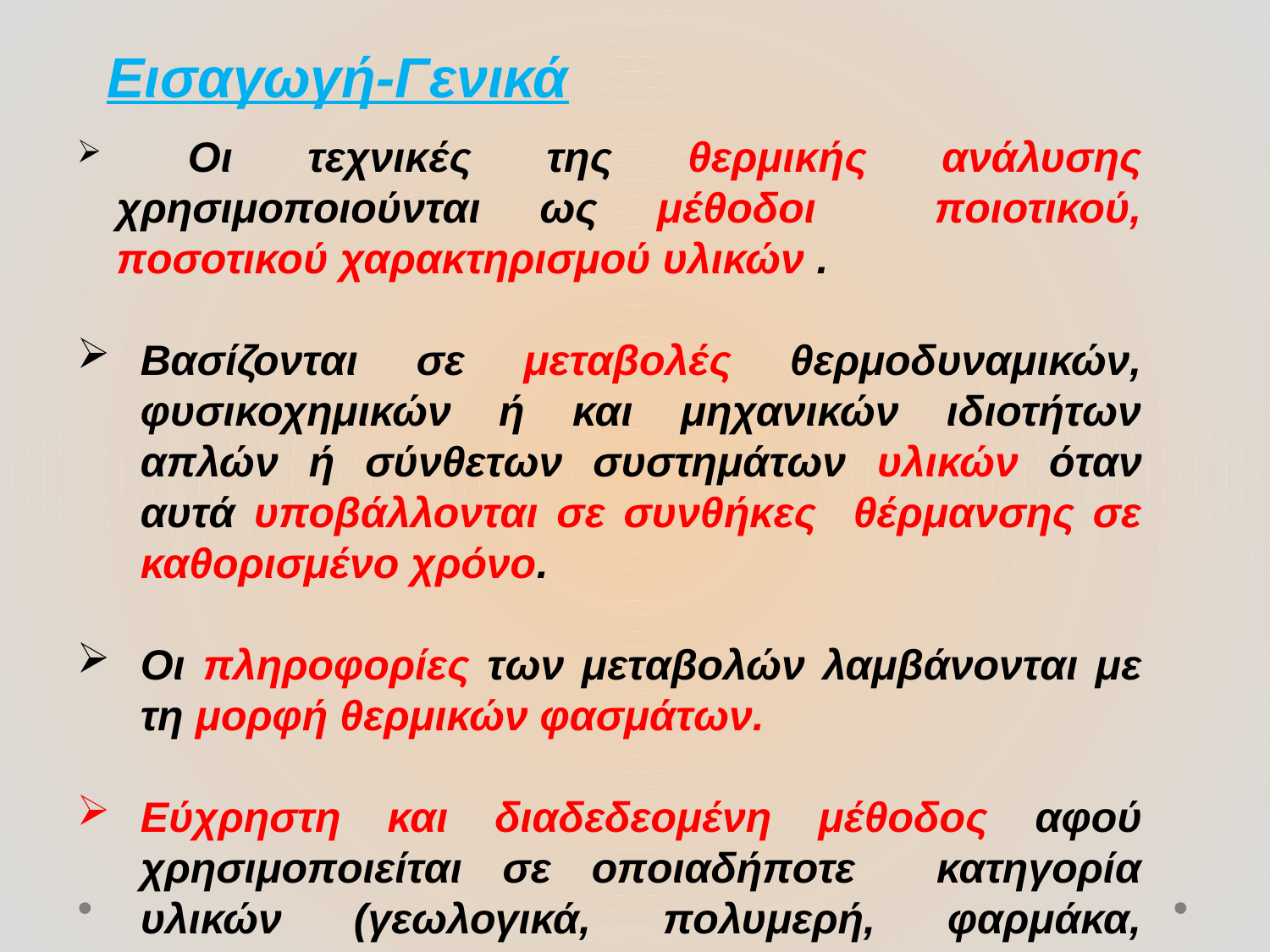

Εισαγωγή-Γενικά

 Οι τεχνικές της θερμικής ανάλυσης χρησιμοποιούνται ως μέθοδοι  ποιοτικού, ποσοτικού χαρακτηρισμού υλικών .

Βασίζονται σε μεταβολές θερμοδυναμικών, φυσικοχημικών ή και μηχανικών ιδιοτήτων απλών ή σύνθετων συστημάτων υλικών όταν αυτά υποβάλλονται σε συνθήκες  θέρμανσης σε καθορισμένο χρόνο.

Οι πληροφορίες των μεταβολών λαμβάνονται με τη μορφή θερμικών φασμάτων.

Eύχρηστη και διαδεδεομένη μέθοδος αφού χρησιμοποιείται σε οποιαδήποτε  κατηγορία υλικών (γεωλογικά, πολυμερή, φαρμάκα, πλαστικά, κεραμικά, κράματα, καταλύτες)